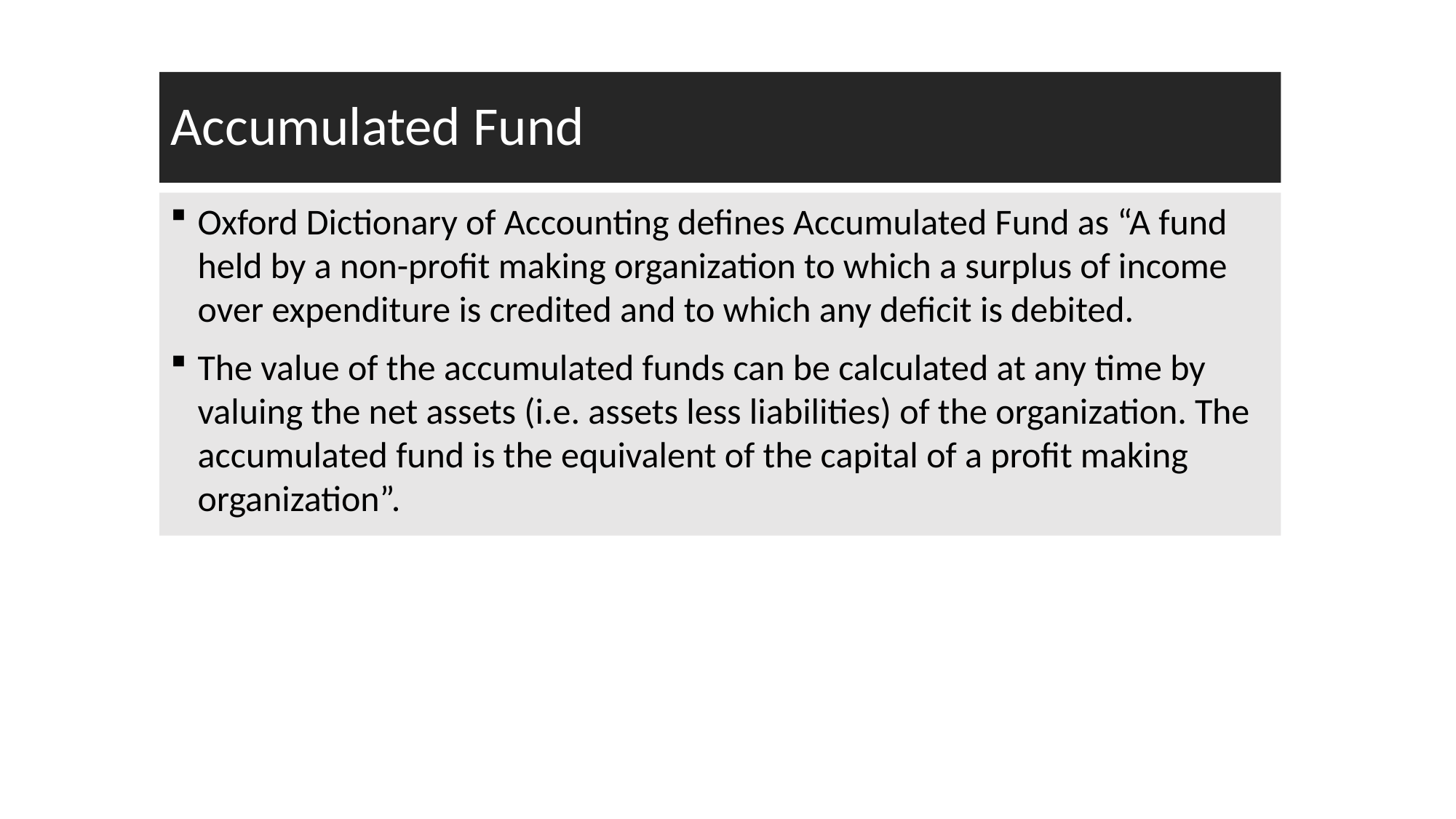

# Accumulated Fund
Oxford Dictionary of Accounting defines Accumulated Fund as “A fund held by a non-profit making organization to which a surplus of income over expenditure is credited and to which any deficit is debited.
The value of the accumulated funds can be calculated at any time by valuing the net assets (i.e. assets less liabilities) of the organization. The accumulated fund is the equivalent of the capital of a profit making organization”.